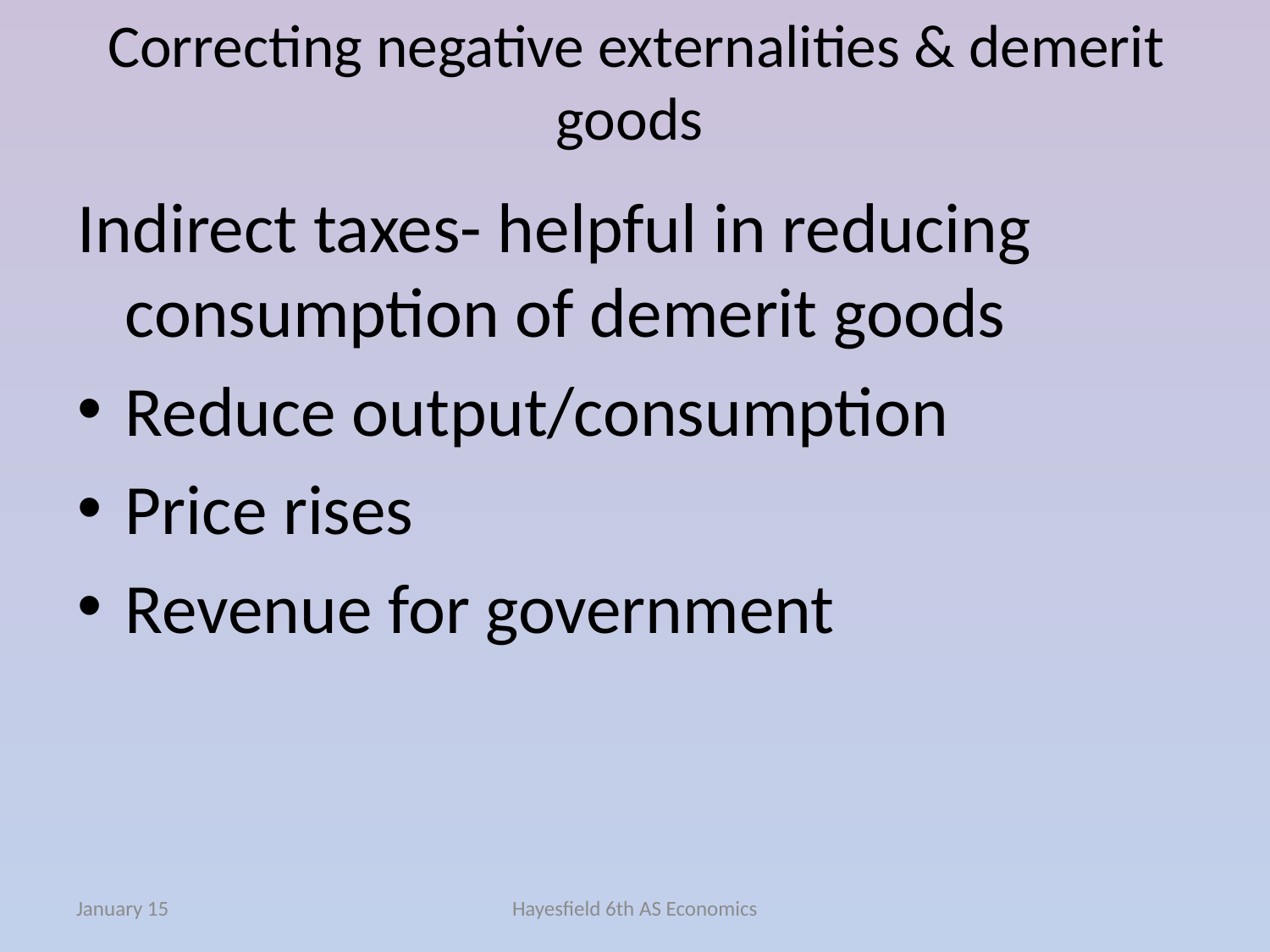

# Correcting negative externalities & demerit goods
Indirect taxes- helpful in reducing consumption of demerit goods
Reduce output/consumption
Price rises
Revenue for government

January 15
Hayesfield 6th AS Economics